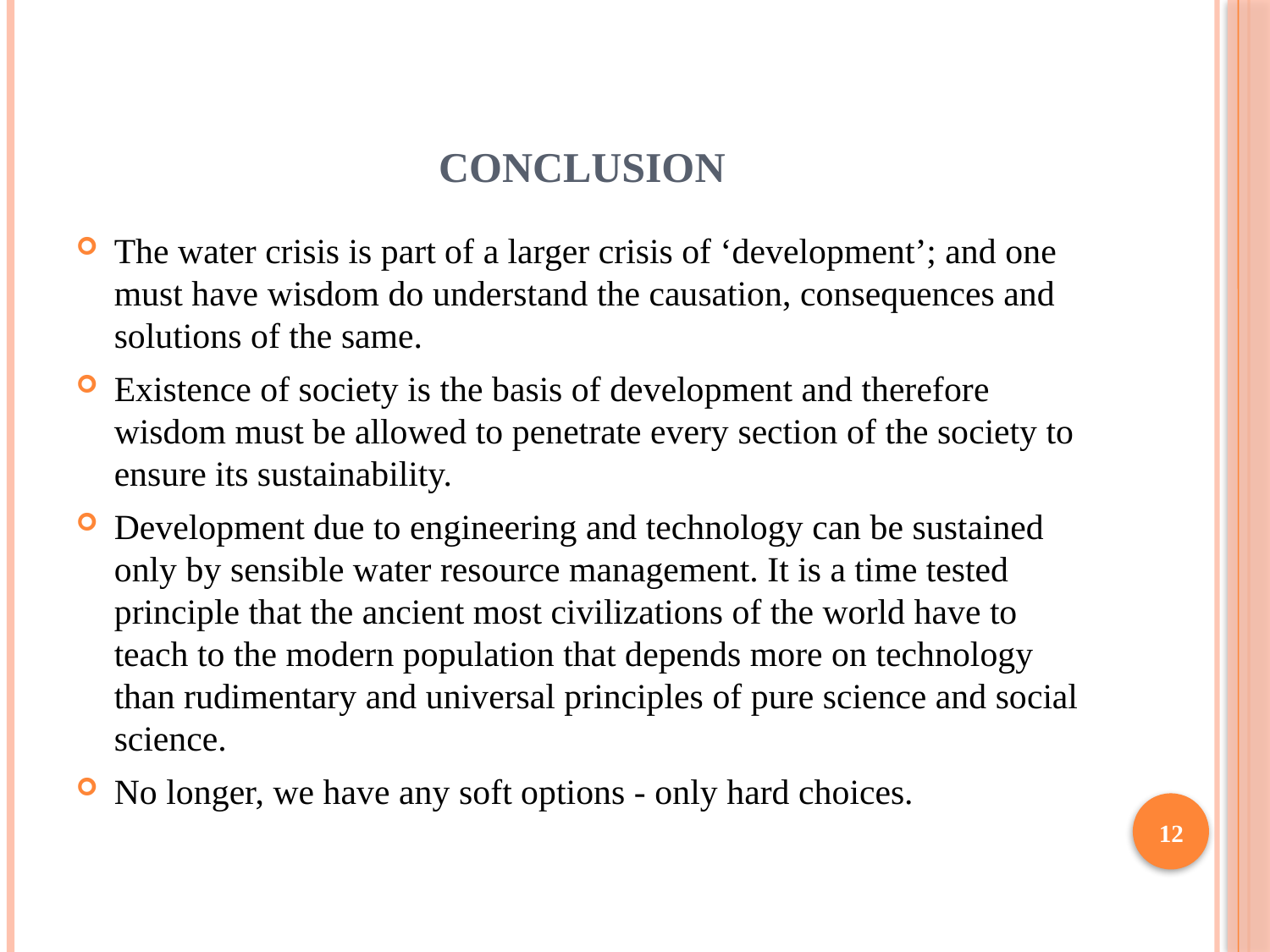

# Conclusion
The water crisis is part of a larger crisis of ‘development’; and one must have wisdom do understand the causation, consequences and solutions of the same.
Existence of society is the basis of development and therefore wisdom must be allowed to penetrate every section of the society to ensure its sustainability.
Development due to engineering and technology can be sustained only by sensible water resource management. It is a time tested principle that the ancient most civilizations of the world have to teach to the modern population that depends more on technology than rudimentary and universal principles of pure science and social science.
No longer, we have any soft options - only hard choices.

12